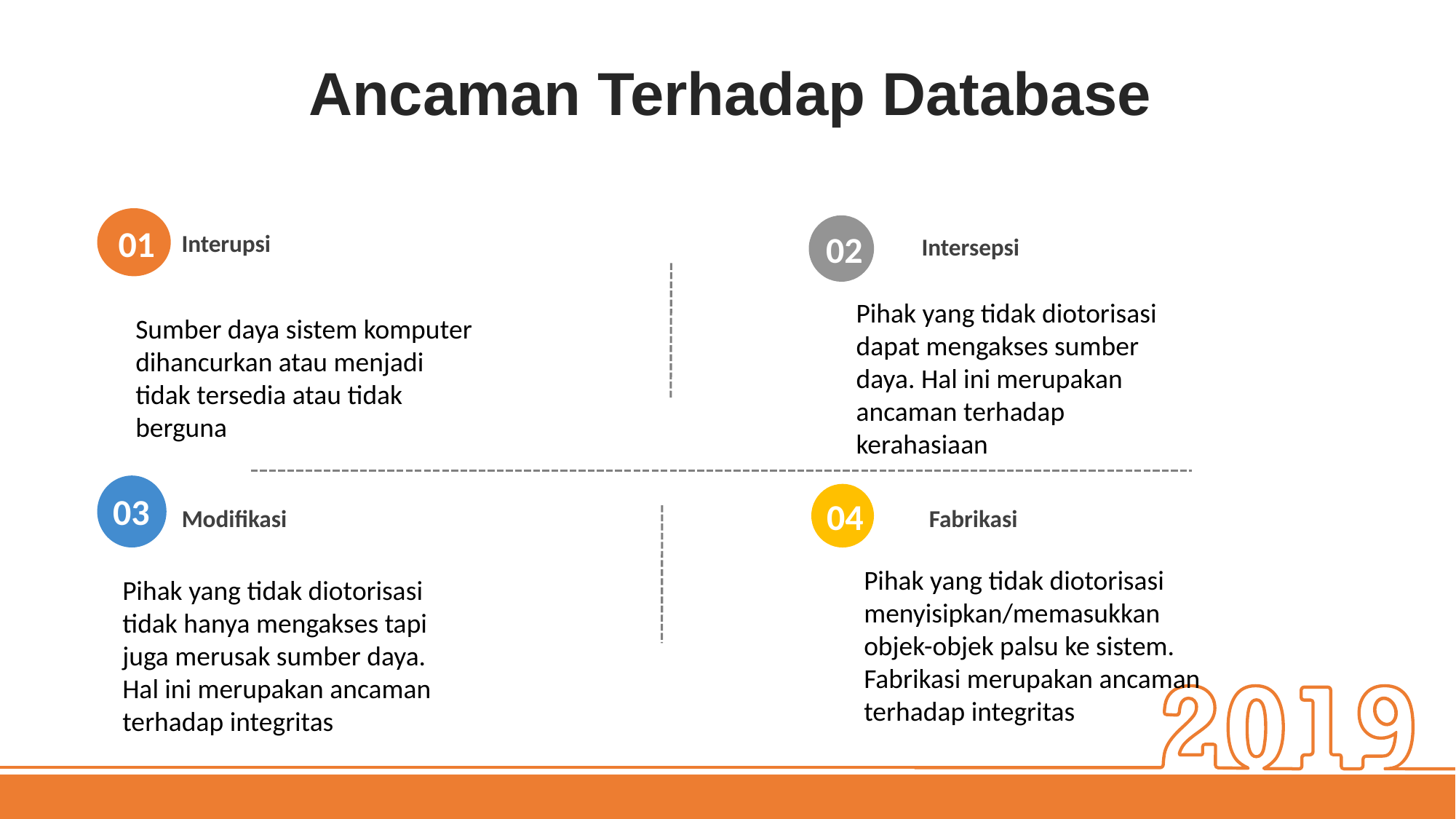

Ancaman Terhadap Database

01
02
Interupsi
  Intersepsi
03
Pihak yang tidak diotorisasi dapat mengakses sumber daya. Hal ini merupakan ancaman terhadap kerahasiaan
01
Sumber daya sistem komputer dihancurkan atau menjadi tidak tersedia atau tidak berguna

03

04
Modifikasi
Fabrikasi
Pihak yang tidak diotorisasi menyisipkan/memasukkan objek-objek palsu ke sistem. Fabrikasi merupakan ancaman terhadap integritas
Pihak yang tidak diotorisasi tidak hanya mengakses tapi juga merusak sumber daya. Hal ini merupakan ancaman terhadap integritas